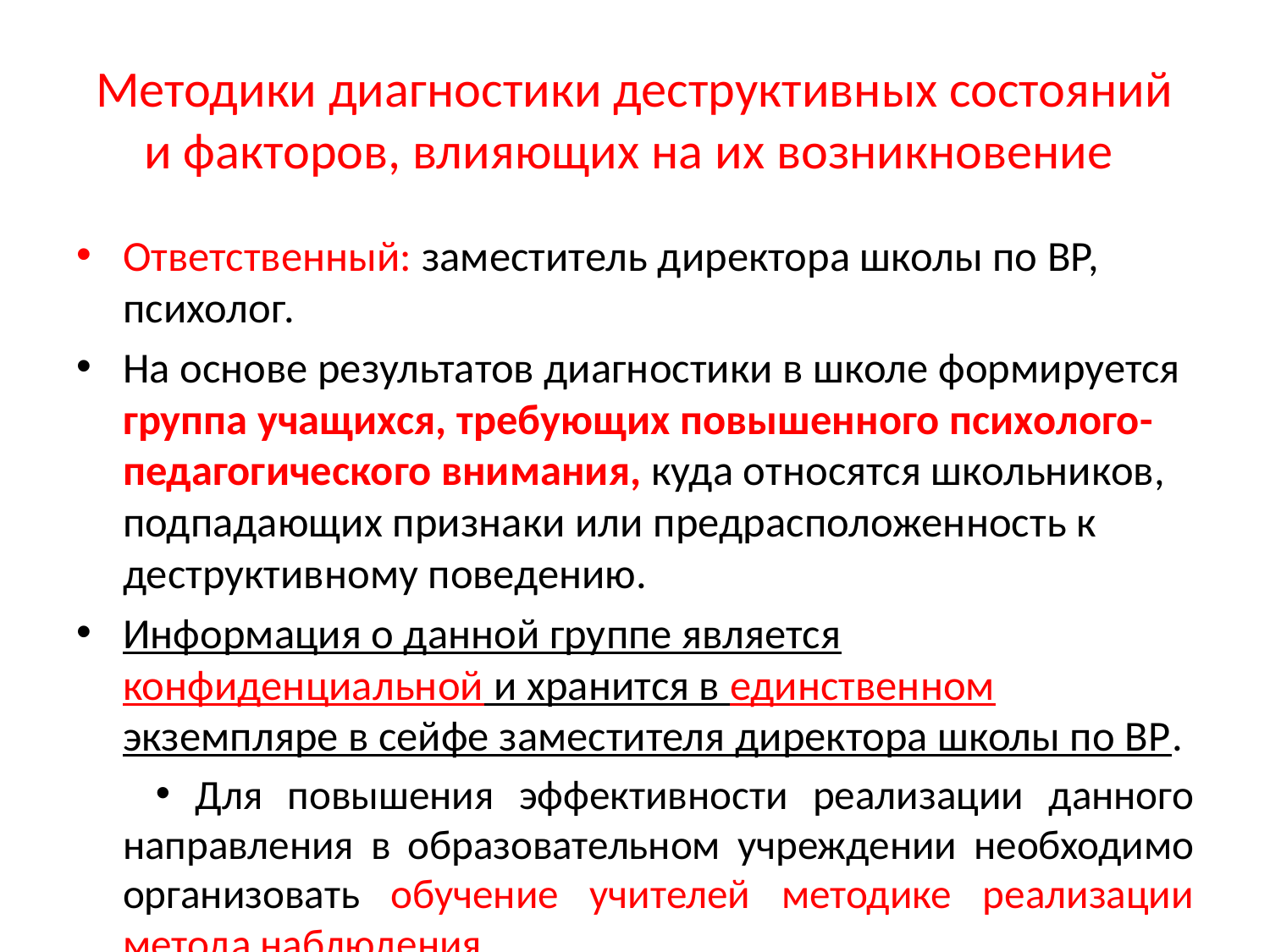

# Методики диагностики деструктивных состояний и факторов, влияющих на их возникновение
Ответственный: заместитель директора школы по ВР, психолог.
На основе результатов диагностики в школе формируется группа учащихся, требующих повышенного психолого-педагогического внимания, куда относятся школьников, подпадающих признаки или предрасположенность к деструктивному поведению.
Информация о данной группе является конфиденциальной и хранится в единственном экземпляре в сейфе заместителя директора школы по ВР.
Для повышения эффективности реализации данного направления в образовательном учреждении необходимо организовать обучение учителей методике реализации метода наблюдения